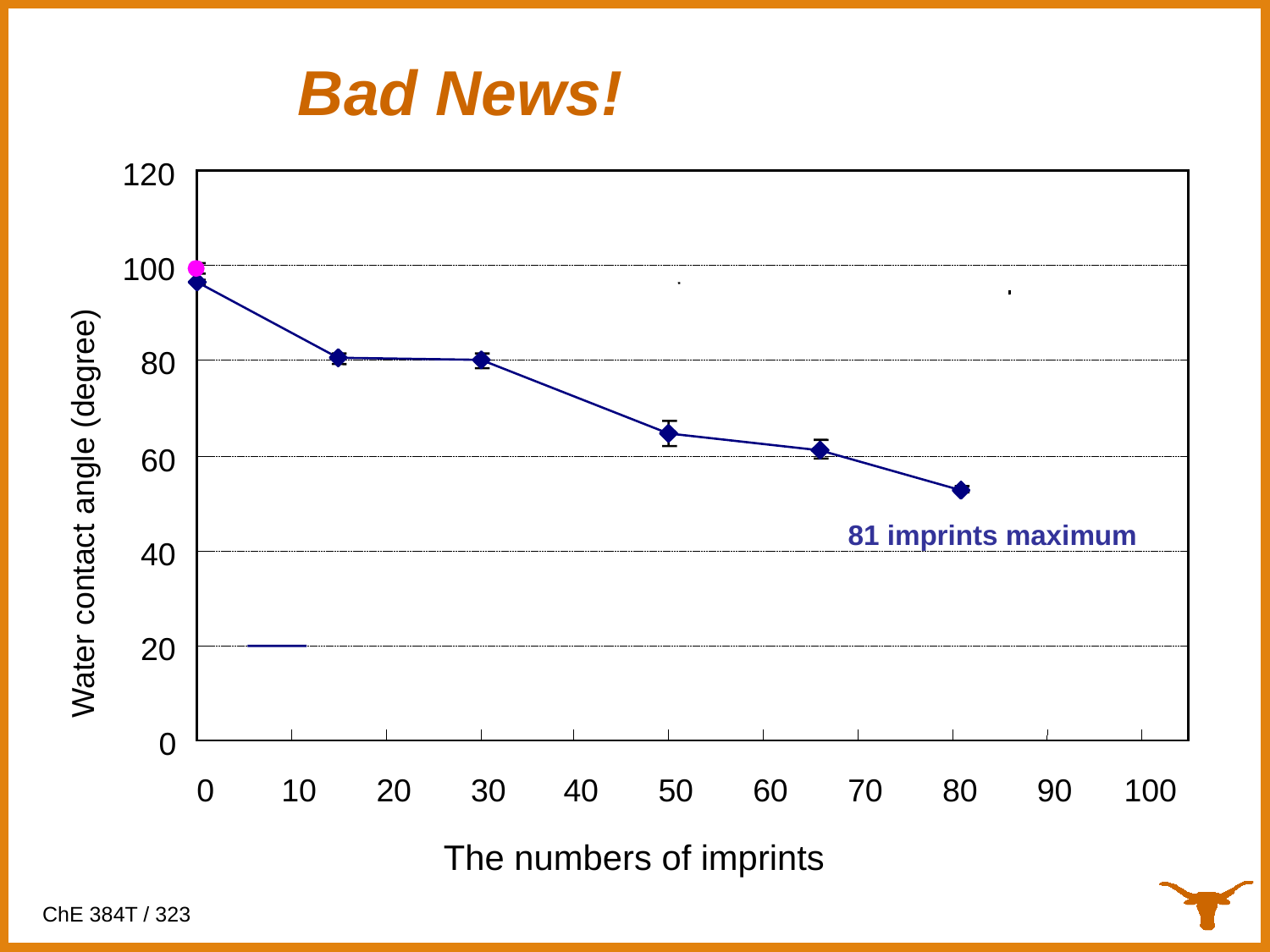

Bad News!
120

100

80

60

Water contact angle (degree)

81 imprints maximum
40

20

0

0
10
20
30
40
50
60
70
80
90
100
The numbers of imprints